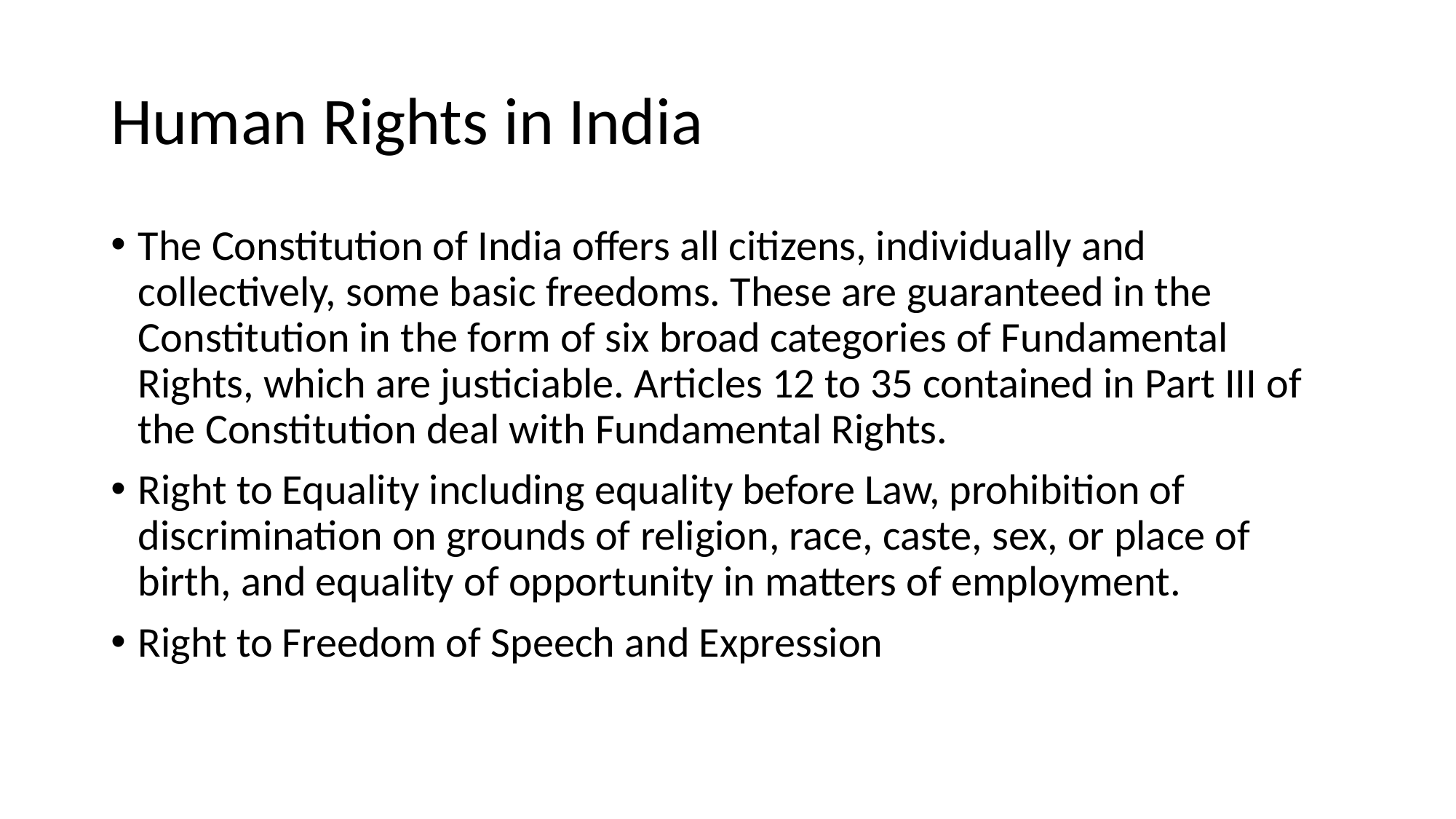

# Human Rights in India
The Constitution of India offers all citizens, individually and collectively, some basic freedoms. These are guaranteed in the Constitution in the form of six broad categories of Fundamental Rights, which are justiciable. Articles 12 to 35 contained in Part III of the Constitution deal with Fundamental Rights.
Right to Equality including equality before Law, prohibition of discrimination on grounds of religion, race, caste, sex, or place of birth, and equality of opportunity in matters of employment.
Right to Freedom of Speech and Expression